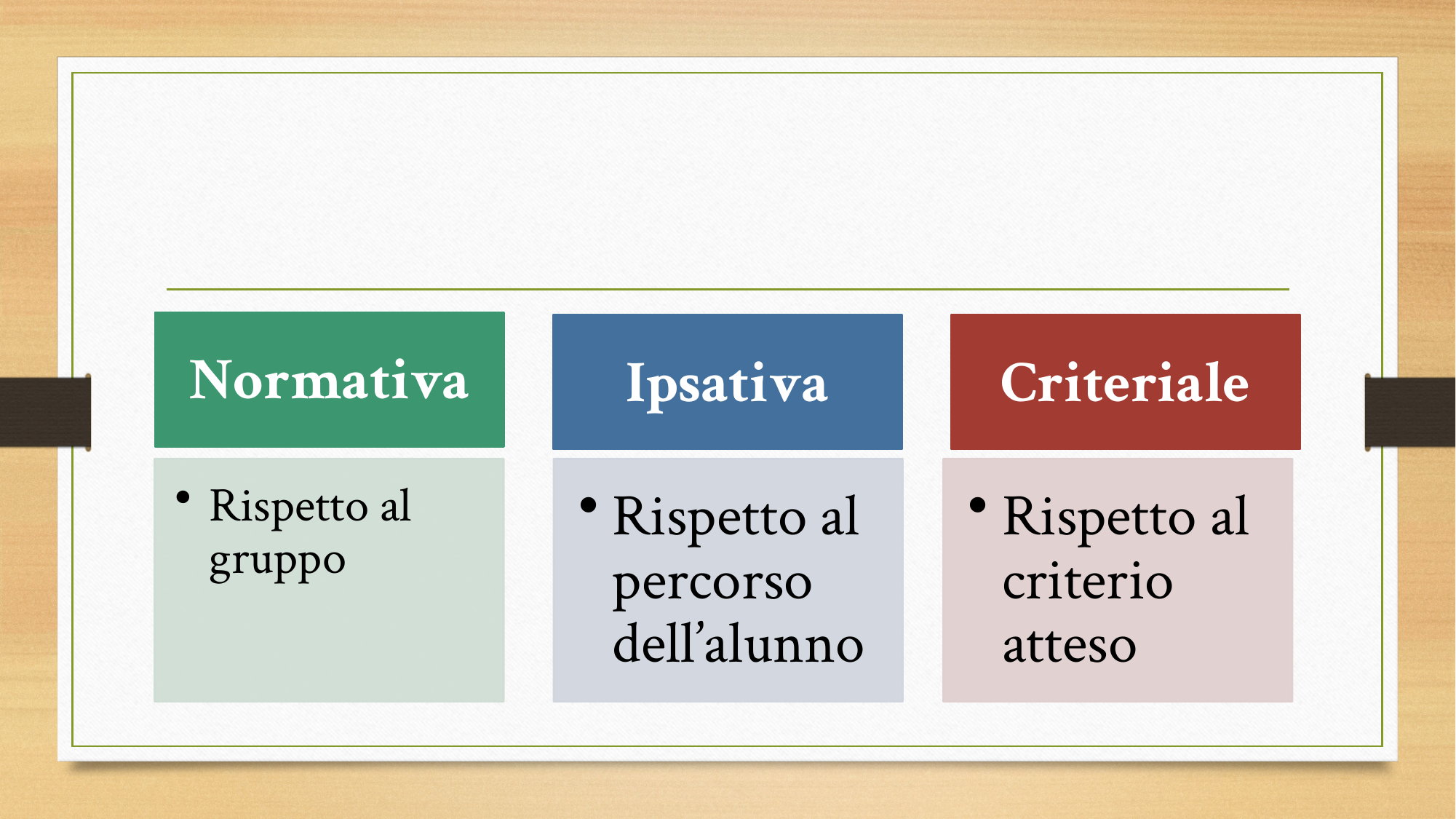

Normativa
Rispetto al gruppo
Ipsativa
Rispetto al percorso dell’alunno
Criteriale
Rispetto al criterio atteso